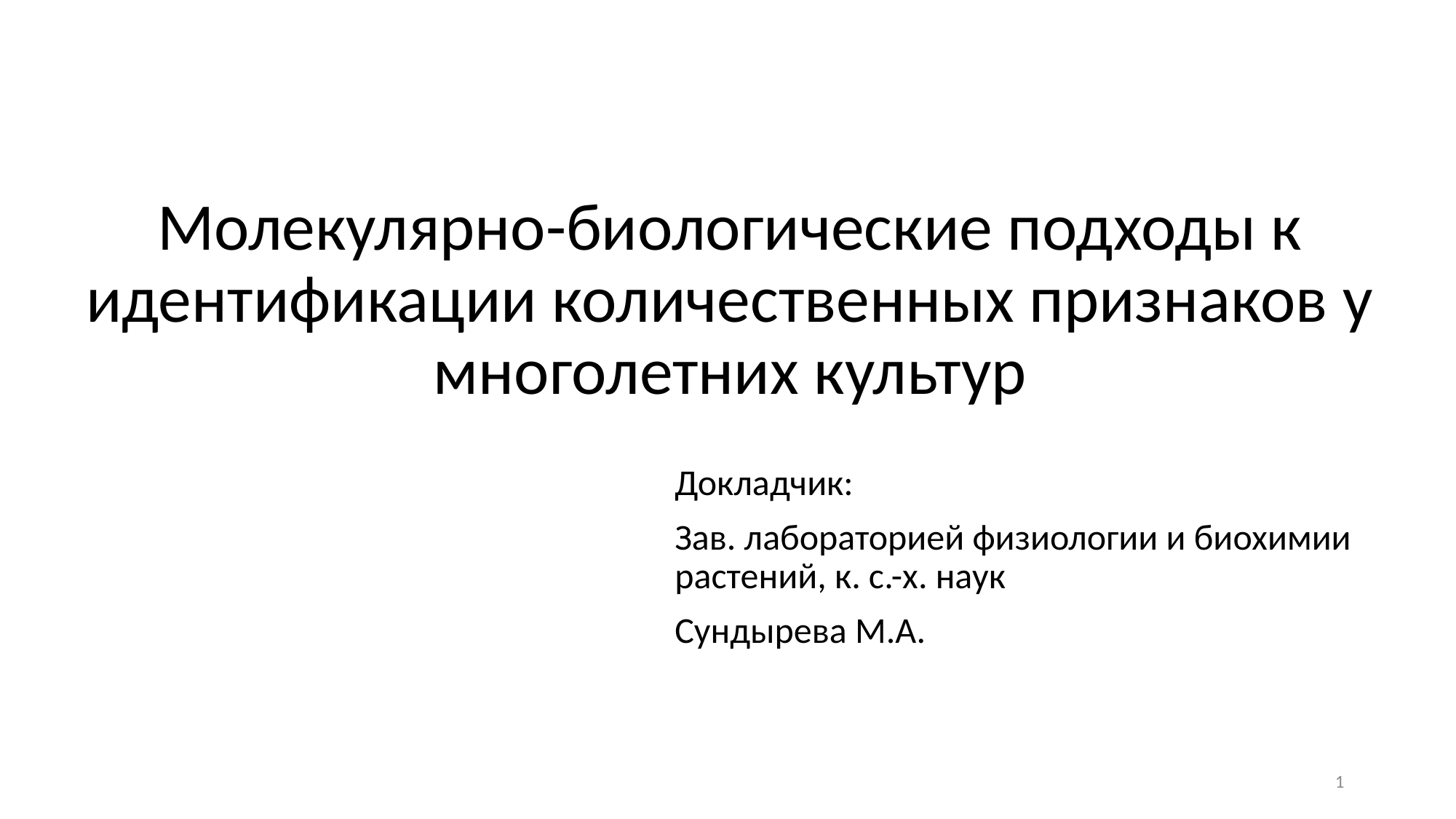

# Молекулярно-биологические подходы к идентификации количественных признаков у многолетних культур
Докладчик:
Зав. лабораторией физиологии и биохимии растений, к. с.-х. наук
Сундырева М.А.
1